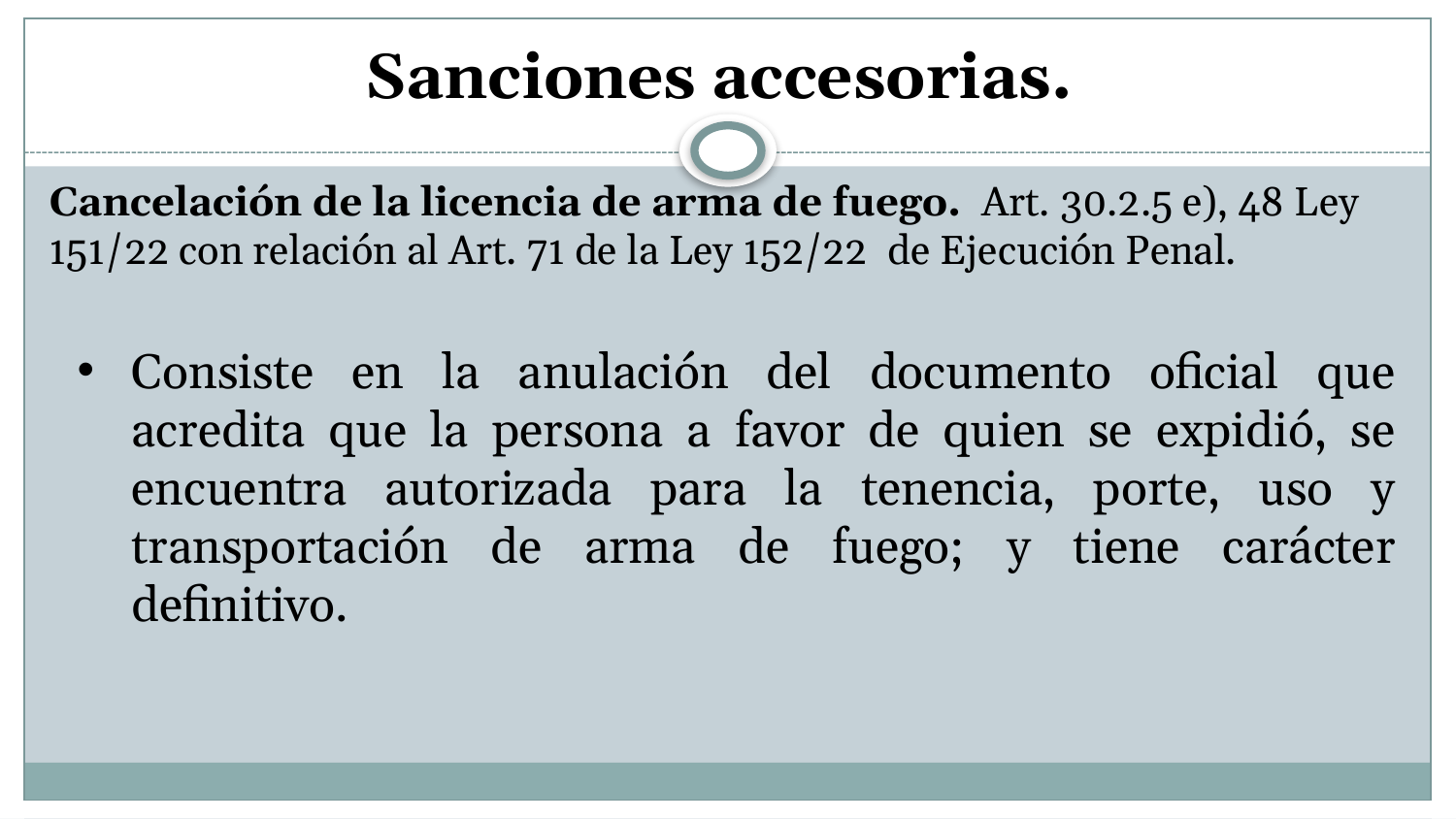

# Sanciones accesorias.
Cancelación de la licencia de arma de fuego.  Art. 30.2.5 e), 48 Ley 151/22 con relación al Art. 71 de la Ley 152/22  de Ejecución Penal.
Consiste en la anulación del documento oficial que acredita que la persona a favor de quien se expidió, se encuentra autorizada para la tenencia, porte, uso y transportación de arma de fuego; y tiene carácter definitivo.